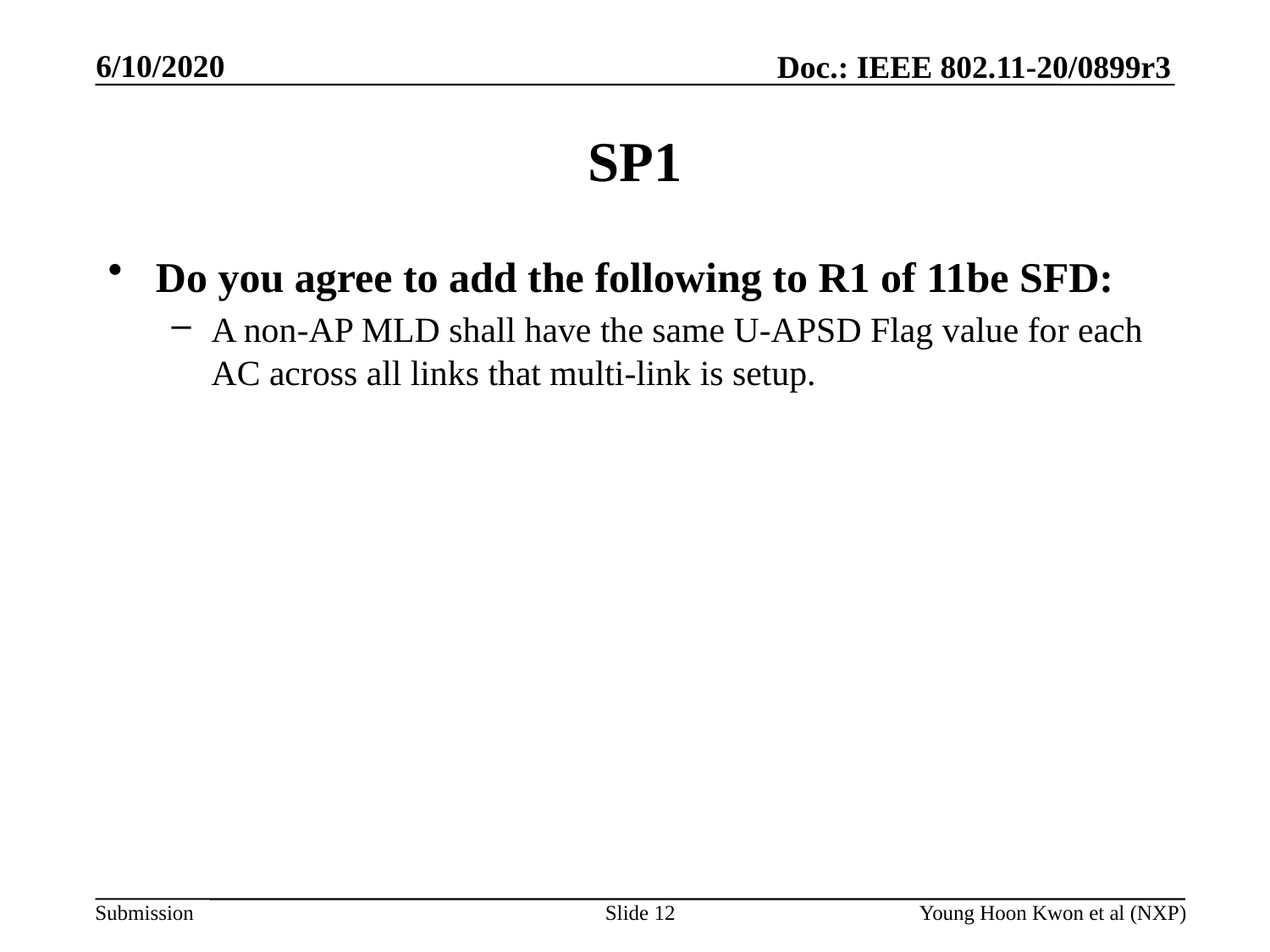

# SP1
Do you agree to add the following to R1 of 11be SFD:
A non-AP MLD shall have the same U-APSD Flag value for each AC across all links that multi-link is setup.

Slide 12
Young Hoon Kwon et al (NXP)